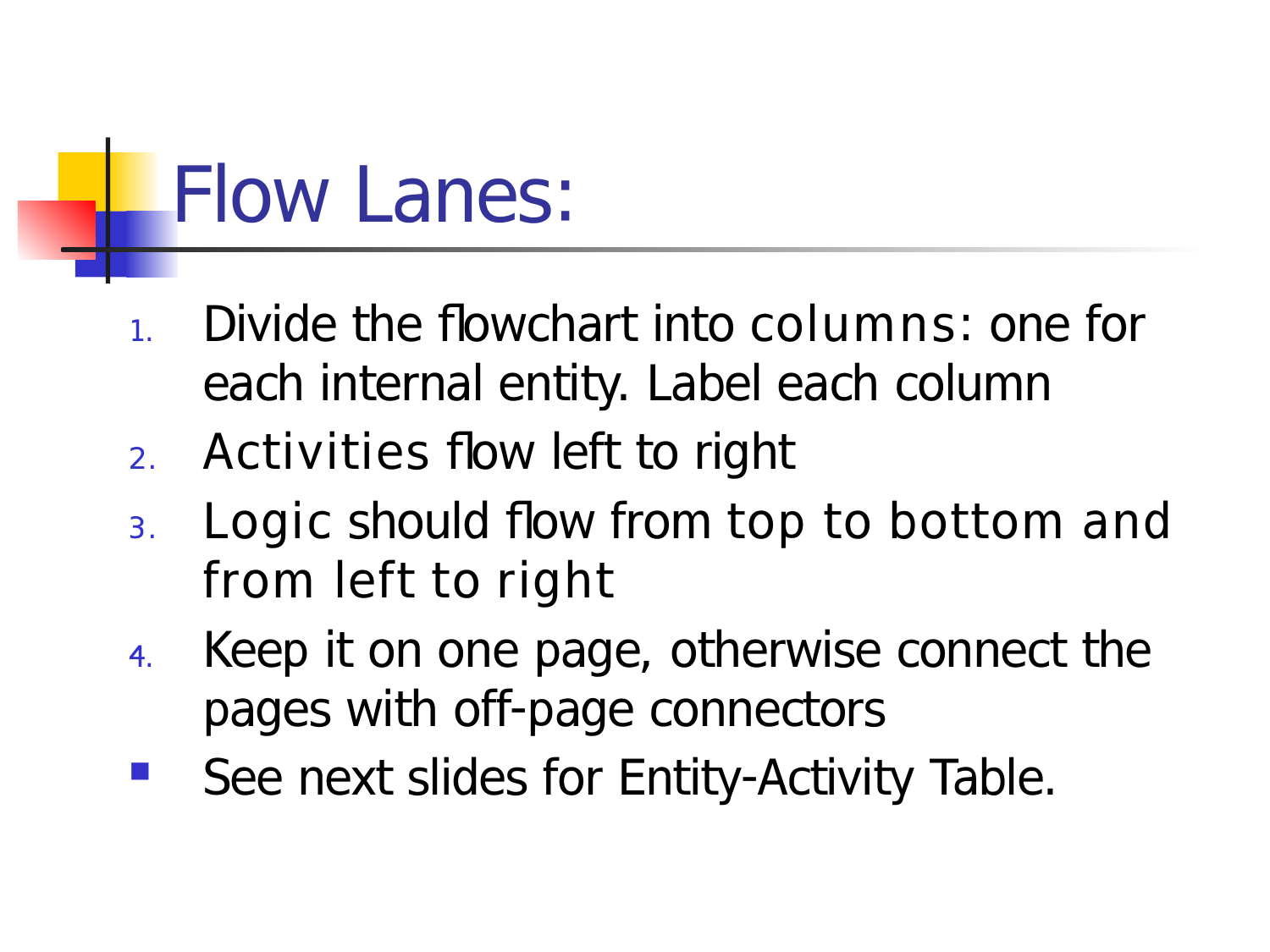

# Flow Lanes:
Divide the flowchart into columns: one for each internal entity. Label each column
Activities flow left to right
Logic should flow from top to bottom and from left to right
Keep it on one page, otherwise connect the pages with off-page connectors
See next slides for Entity-Activity Table.
68